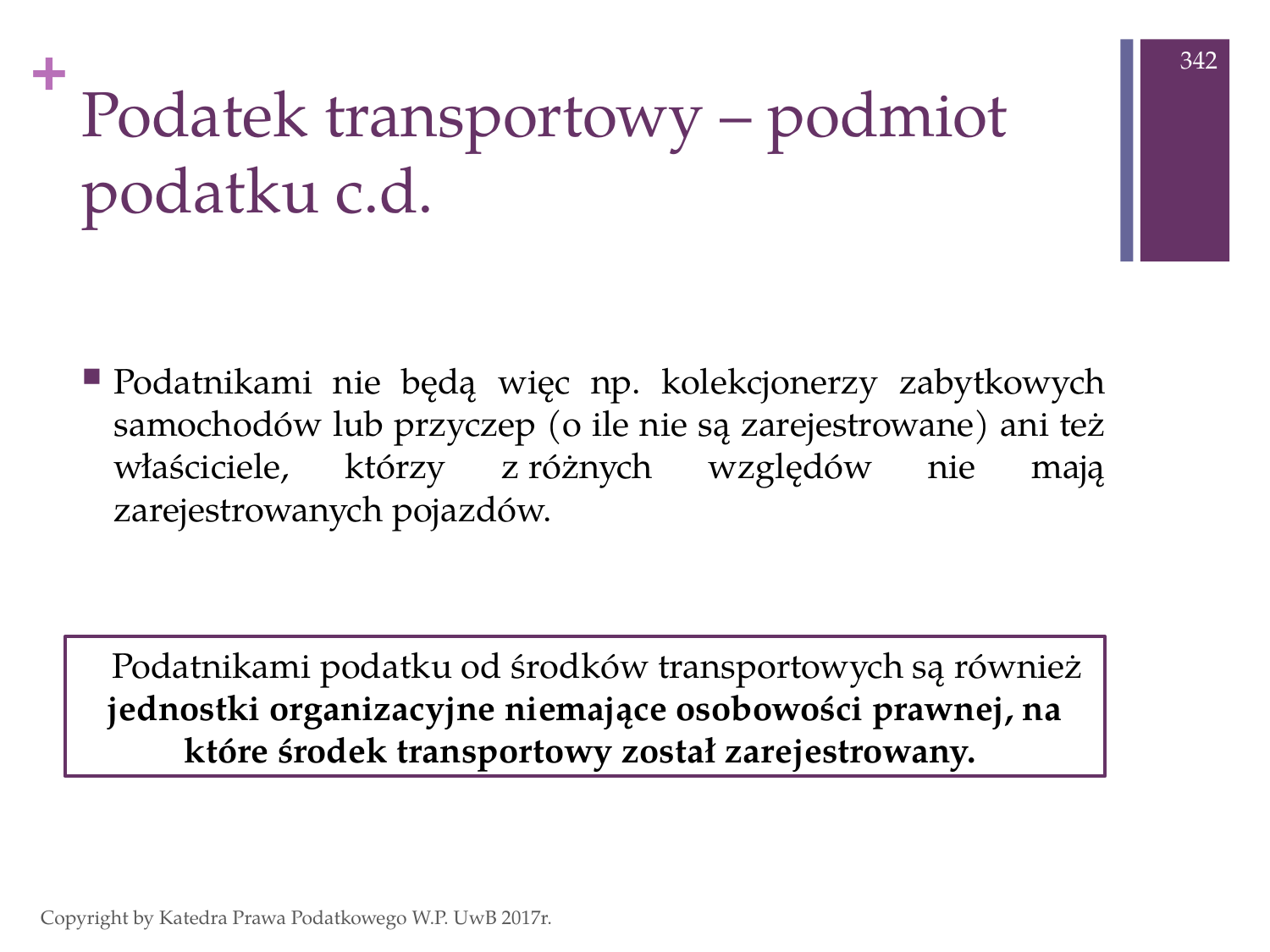

342
# Podatek transportowy – podmiot podatku c.d.

Podatnikami nie będą więc np. kolekcjonerzy zabytkowych samochodów lub przyczep (o ile nie są zarejestrowane) ani też właściciele, którzy z różnych względów nie mają zarejestrowanych pojazdów.

Podatnikami podatku od środków transportowych są również jednostki organizacyjne niemające osobowości prawnej, na które środek transportowy został zarejestrowany.
Copyright by Katedra Prawa Podatkowego W.P. UwB 2017r.